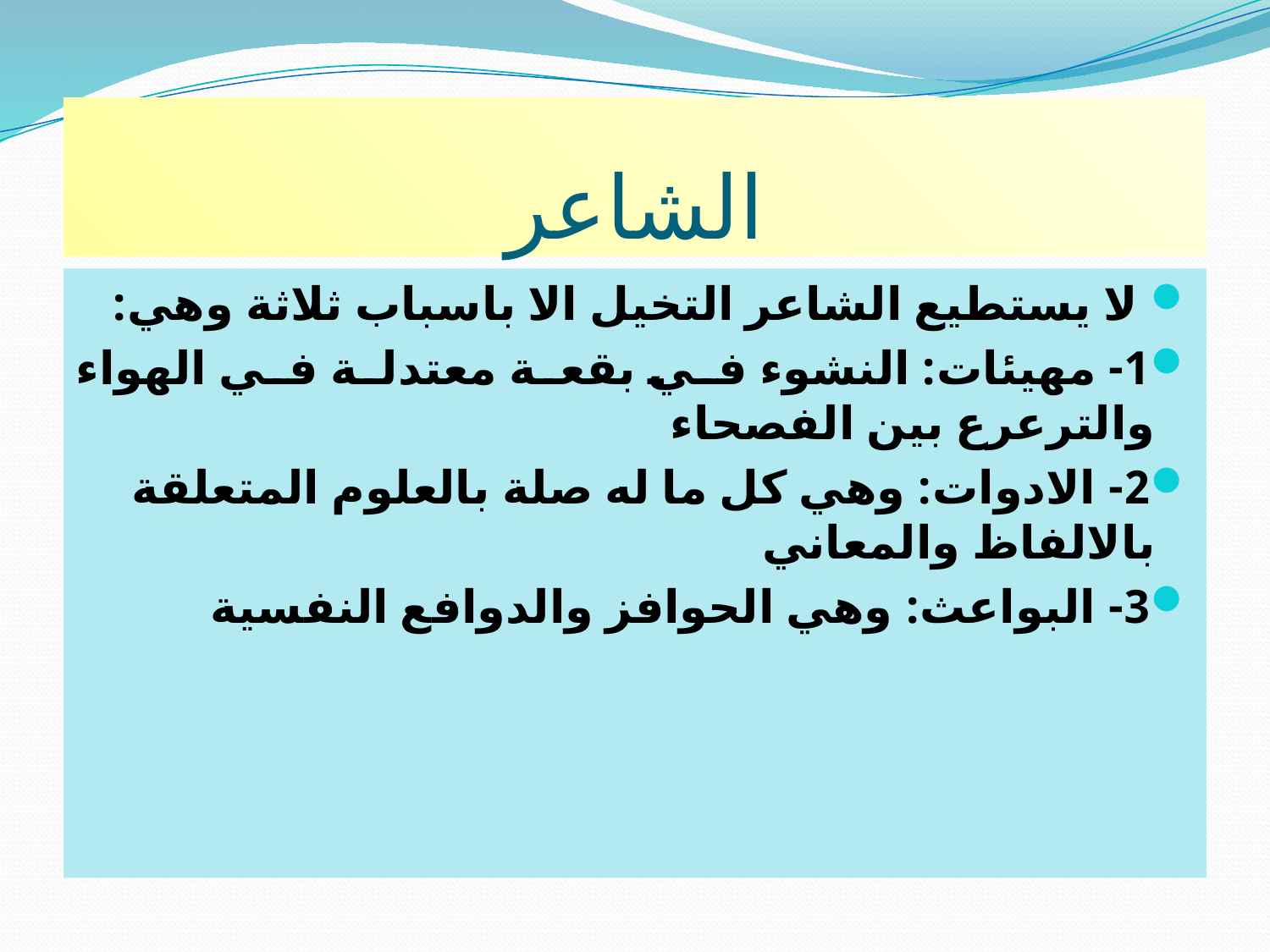

# الشاعر
 لا يستطيع الشاعر التخيل الا باسباب ثلاثة وهي:
1- مهيئات: النشوء في بقعة معتدلة في الهواء والترعرع بين الفصحاء
2- الادوات: وهي كل ما له صلة بالعلوم المتعلقة بالالفاظ والمعاني
3- البواعث: وهي الحوافز والدوافع النفسية